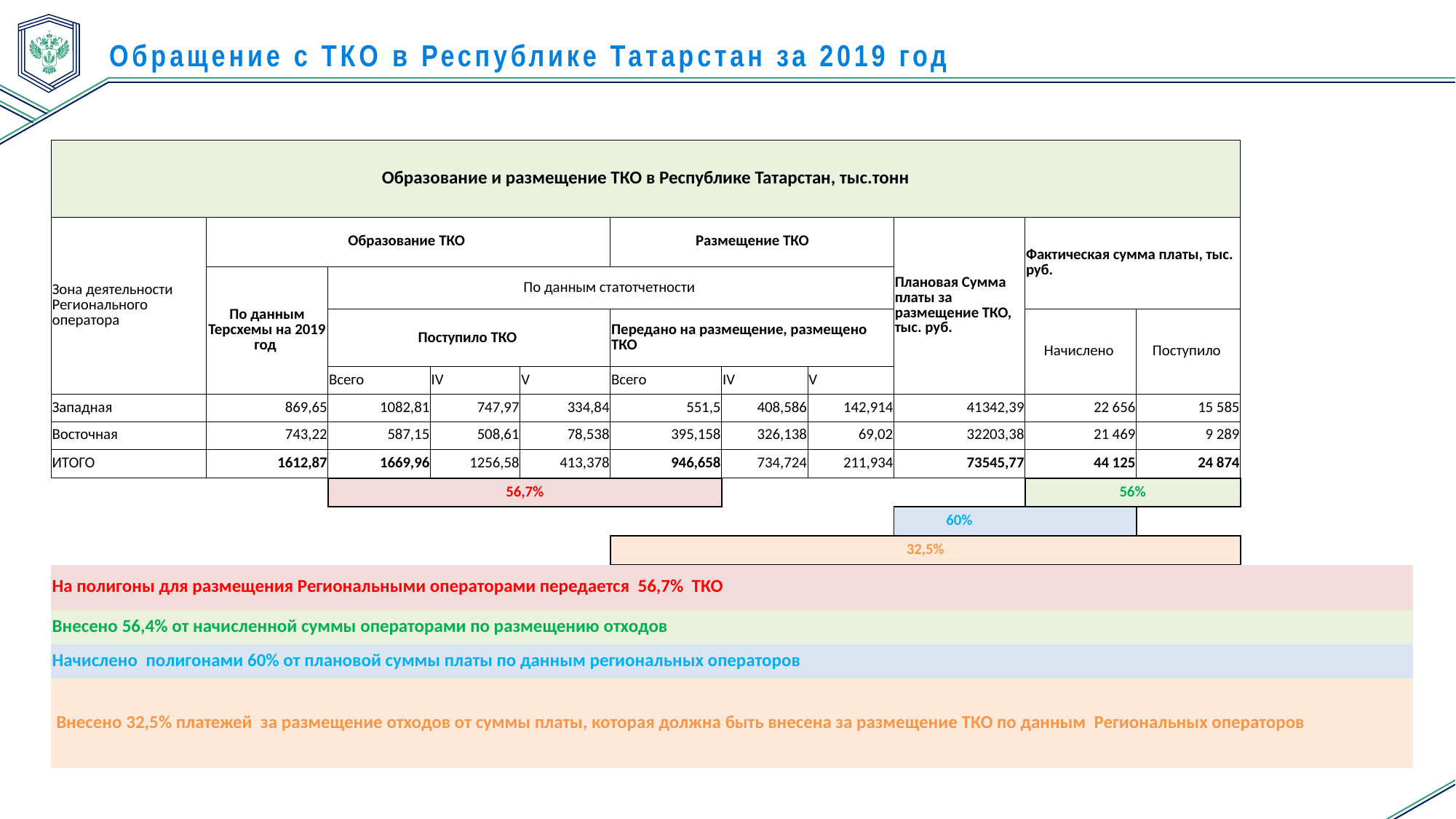

Обращение с ТКО в Республике Татарстан за 2019 год
| Образование и размещение ТКО в Республике Татарстан, тыс.тонн |  |  |  |  |  |  |  |  |  |  |  |  |
| --- | --- | --- | --- | --- | --- | --- | --- | --- | --- | --- | --- | --- |
| Зона деятельности Регионального оператора | Образование ТКО |  |  |  | Размещение ТКО |  |  | Плановая Сумма платы за размещение ТКО, тыс. руб. | Фактическая сумма платы, тыс. руб. |  |  |  |
|  | По данным Терсхемы на 2019 год | По данным статотчетности |  |  |  |  |  |  |  |  |  |  |
|  |  | Поступило ТКО |  |  | Передано на размещение, размещено ТКО |  |  |  | Начислено | Поступило |  |  |
|  |  | Всего | IV | V | Всего | IV | V |  |  |  |  |  |
| Западная | 869,65 | 1082,81 | 747,97 | 334,84 | 551,5 | 408,586 | 142,914 | 41342,39 | 22 656 | 15 585 |  |  |
| Восточная | 743,22 | 587,15 | 508,61 | 78,538 | 395,158 | 326,138 | 69,02 | 32203,38 | 21 469 | 9 289 |  |  |
| ИТОГО | 1612,87 | 1669,96 | 1256,58 | 413,378 | 946,658 | 734,724 | 211,934 | 73545,77 | 44 125 | 24 874 |  |  |
|  |  | 56,7% |  |  |  |  |  |  | 56% |  |  |  |
|  |  |  |  |  |  |  |  | 60% |  |  |  |  |
|  |  |  |  |  | 32,5% |  |  |  |  |  |  |  |
| На полигоны для размещения Региональными операторами передается 56,7% ТКО |  |  |  |  |  |  |  |  |  |  |  |  |
| Внесено 56,4% от начисленной суммы операторами по размещению отходов |  |  |  |  |  |  |  |  |  |  |  |  |
| Начислено полигонами 60% от плановой суммы платы по данным региональных операторов |  |  |  |  |  |  |  |  |  |  |  |  |
| Внесено 32,5% платежей за размещение отходов от суммы платы, которая должна быть внесена за размещение ТКО по данным Региональных операторов |  |  |  |  |  |  |  |  |  |  |  |  |